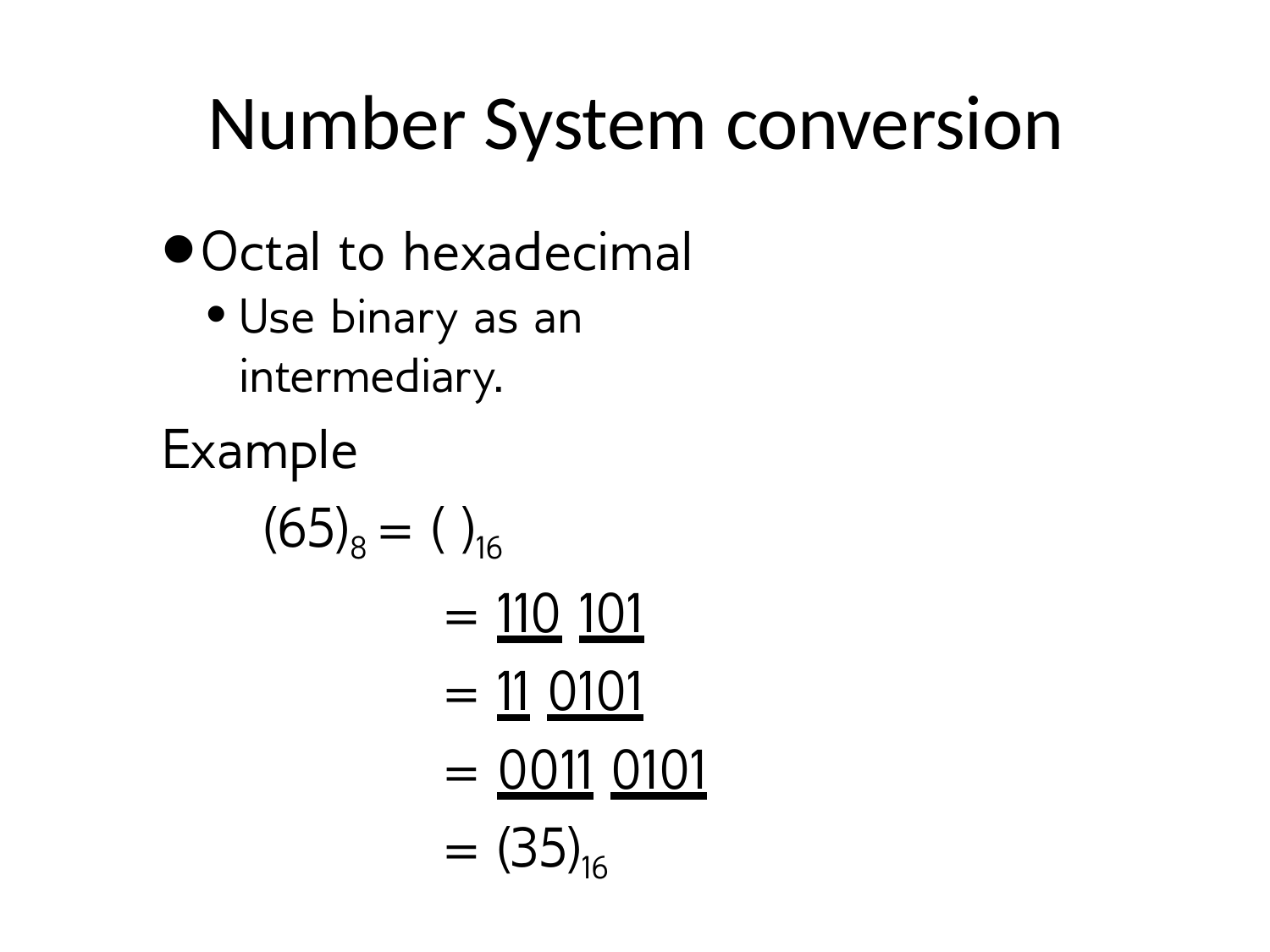

# Number System conversion
Octal to hexadecimal
Use binary as an intermediary.
Example
(65)8 = ( )16
= 110 101
= 11 0101
= 0011 0101
= (35)16